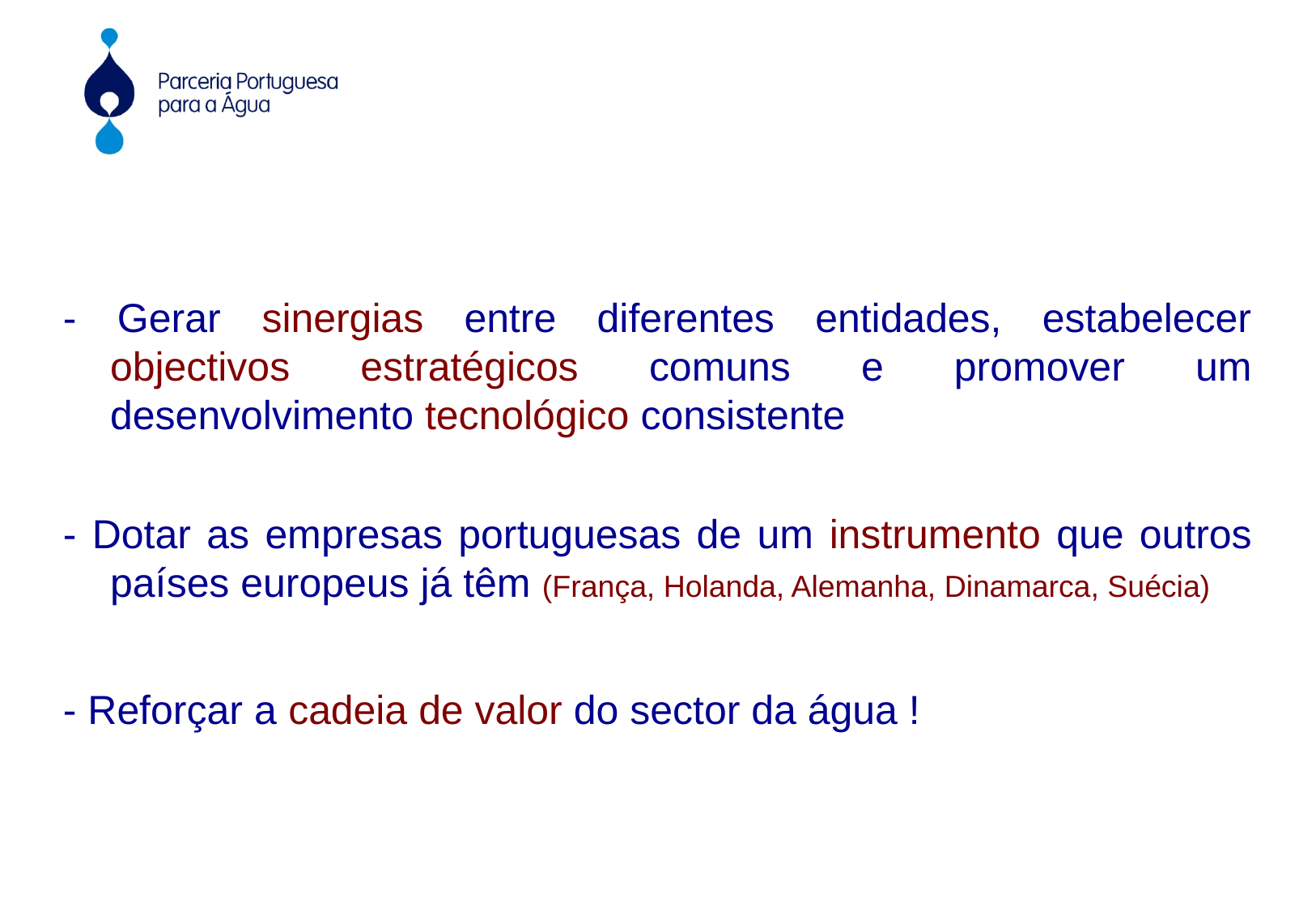

- Gerar sinergias entre diferentes entidades, estabelecer objectivos estratégicos comuns e promover um desenvolvimento tecnológico consistente
- Dotar as empresas portuguesas de um instrumento que outros países europeus já têm (França, Holanda, Alemanha, Dinamarca, Suécia)
- Reforçar a cadeia de valor do sector da água !